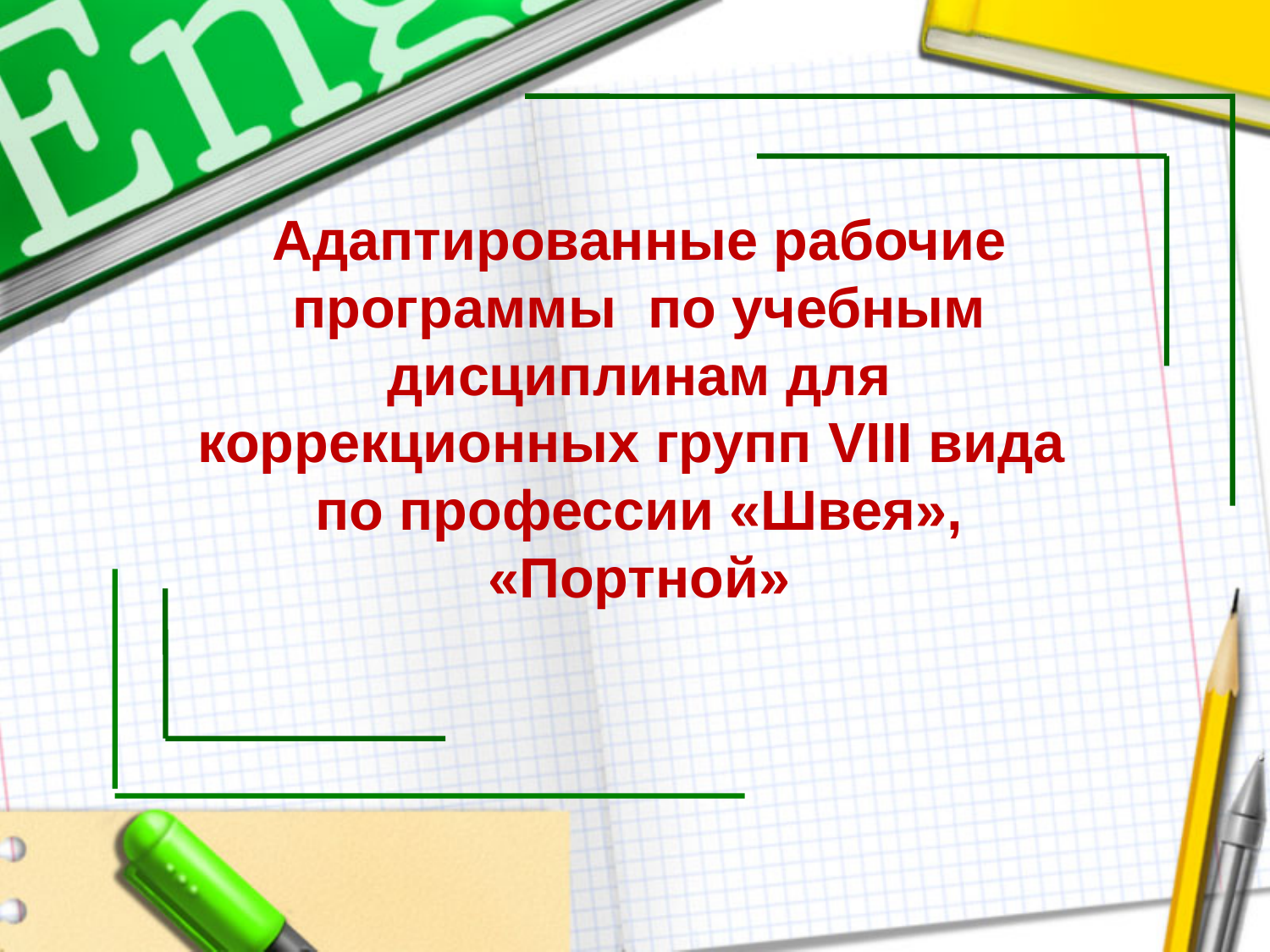

Адаптированные рабочие программы  по учебным дисциплинам для коррекционных групп VIII вида
по профессии «Швея», «Портной»